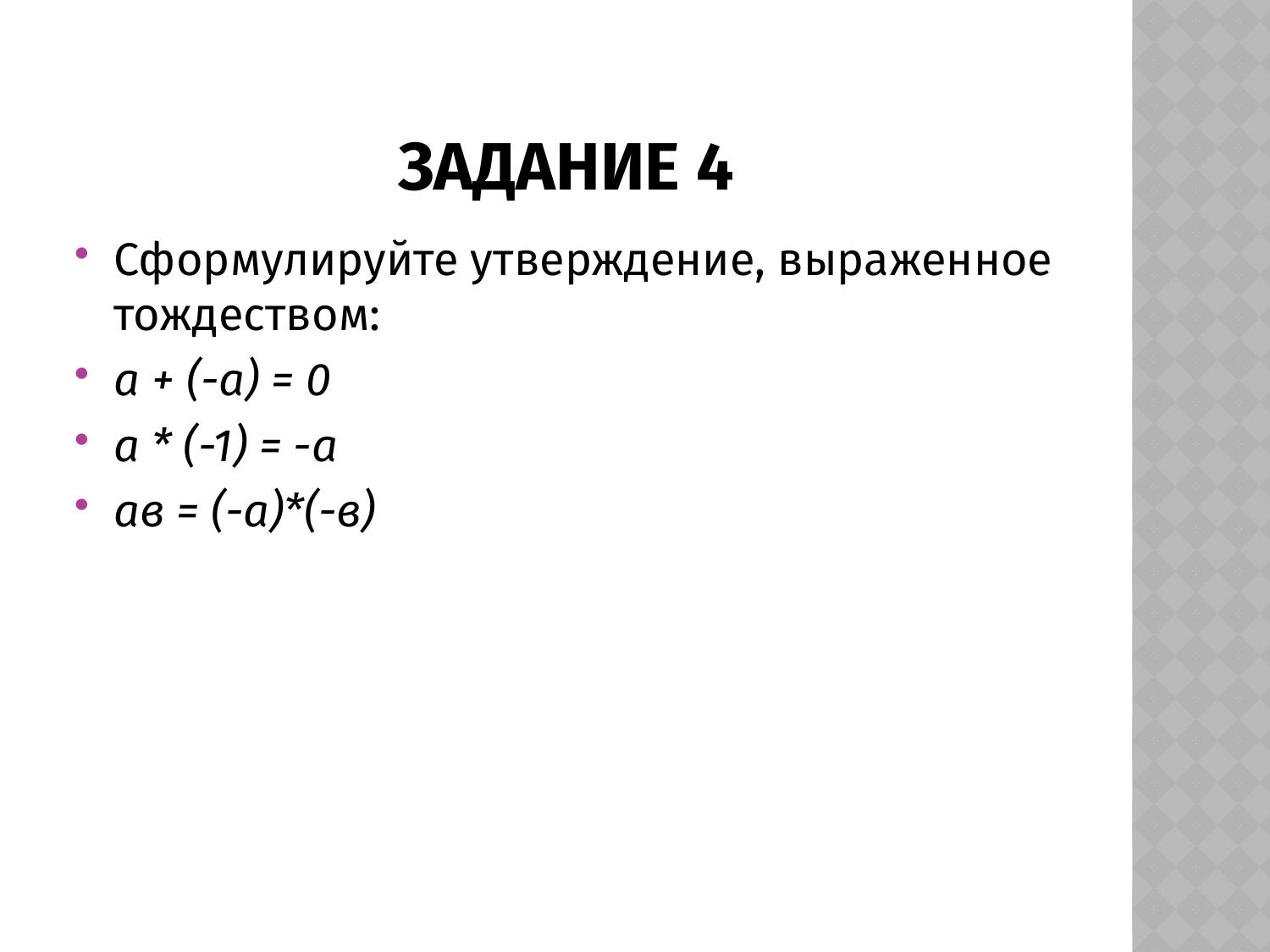

# Задание 4
Сформулируйте утверждение, выраженное тождеством:
а + (-а) = 0
а * (-1) = -а
ав = (-а)*(-в)